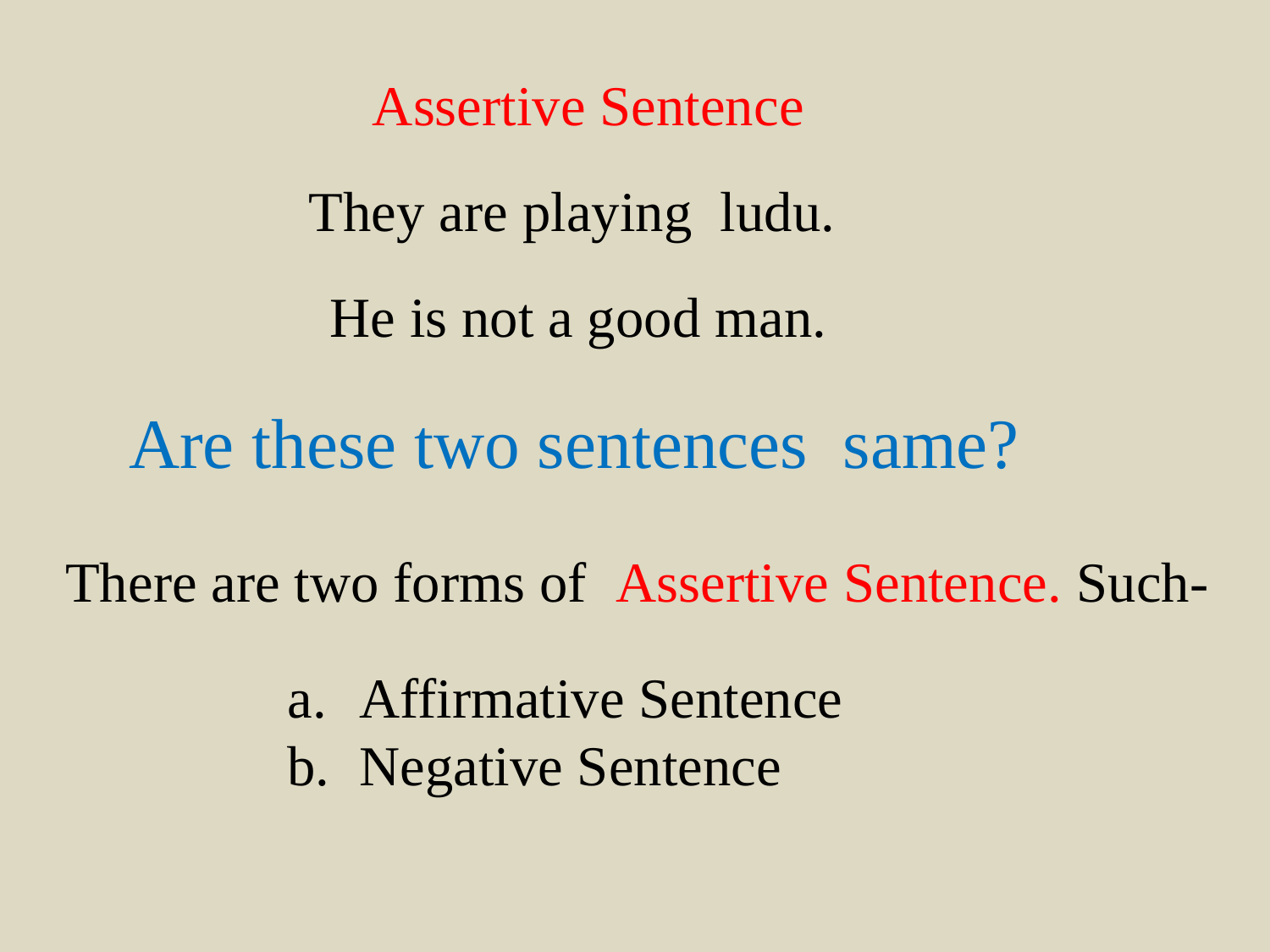

Assertive Sentence
They are playing  ludu.
He is not a good man.
Are these two sentences  same?
There are two forms of  Assertive Sentence. Such-
Affirmative Sentence
Negative Sentence